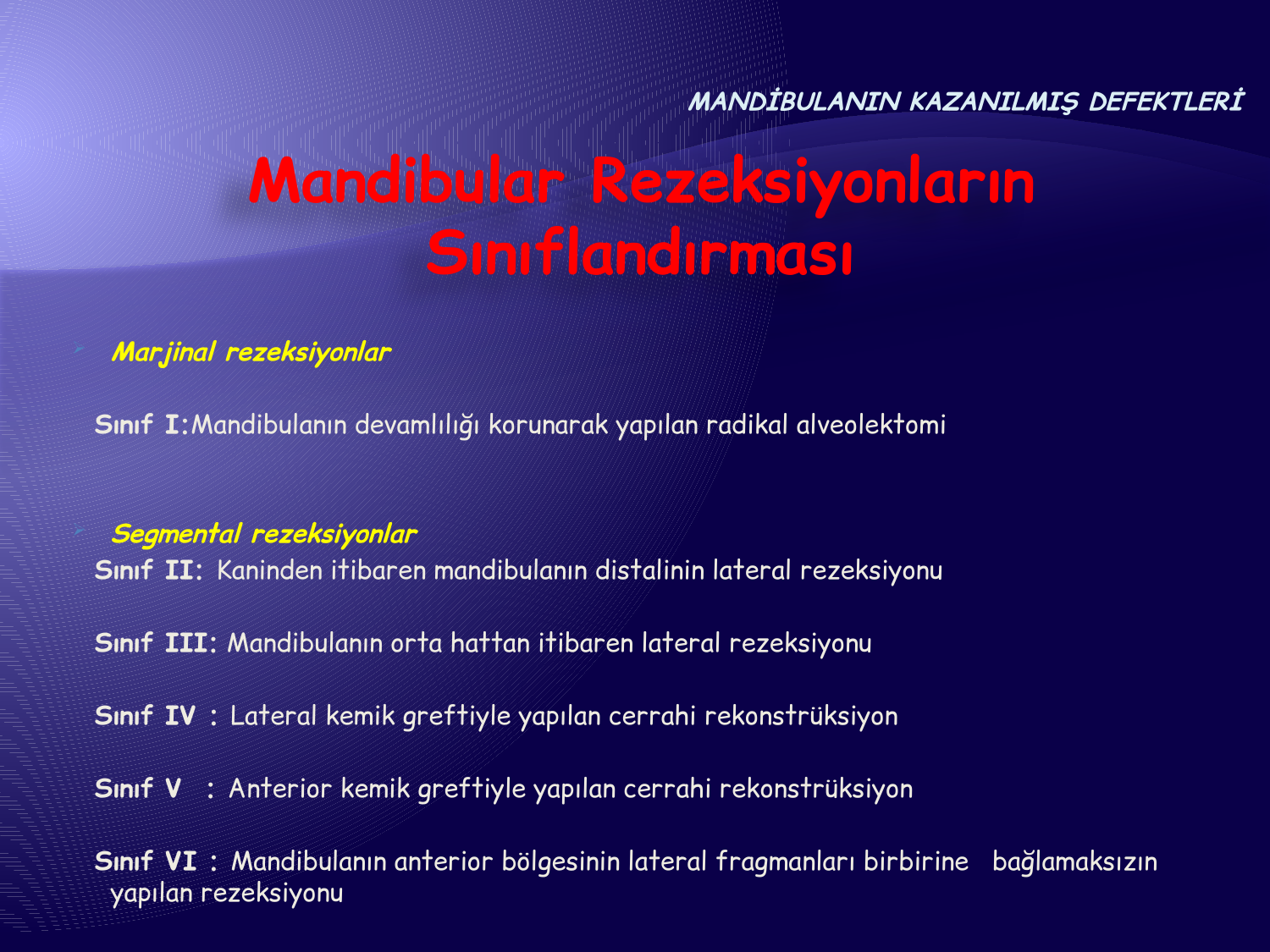

MANDİBULANIN KAZANILMIŞ DEFEKTLERİ
# Mandibular Rezeksiyonların Sınıflandırması

Marjinal rezeksiyonlar

  Sınıf I:Mandibulanın devamlılığı korunarak yapılan radikal alveolektomi

Segmental rezeksiyonlar
  Sınıf II: Kaninden itibaren mandibulanın distalinin lateral rezeksiyonu

  Sınıf III: Mandibulanın orta hattan itibaren lateral rezeksiyonu

  Sınıf IV : Lateral kemik greftiyle yapılan cerrahi rekonstrüksiyon

  Sınıf V  : Anterior kemik greftiyle yapılan cerrahi rekonstrüksiyon

  Sınıf VI : Mandibulanın anterior bölgesinin lateral fragmanları birbirine   bağlamaksızın yapılan rezeksiyonu